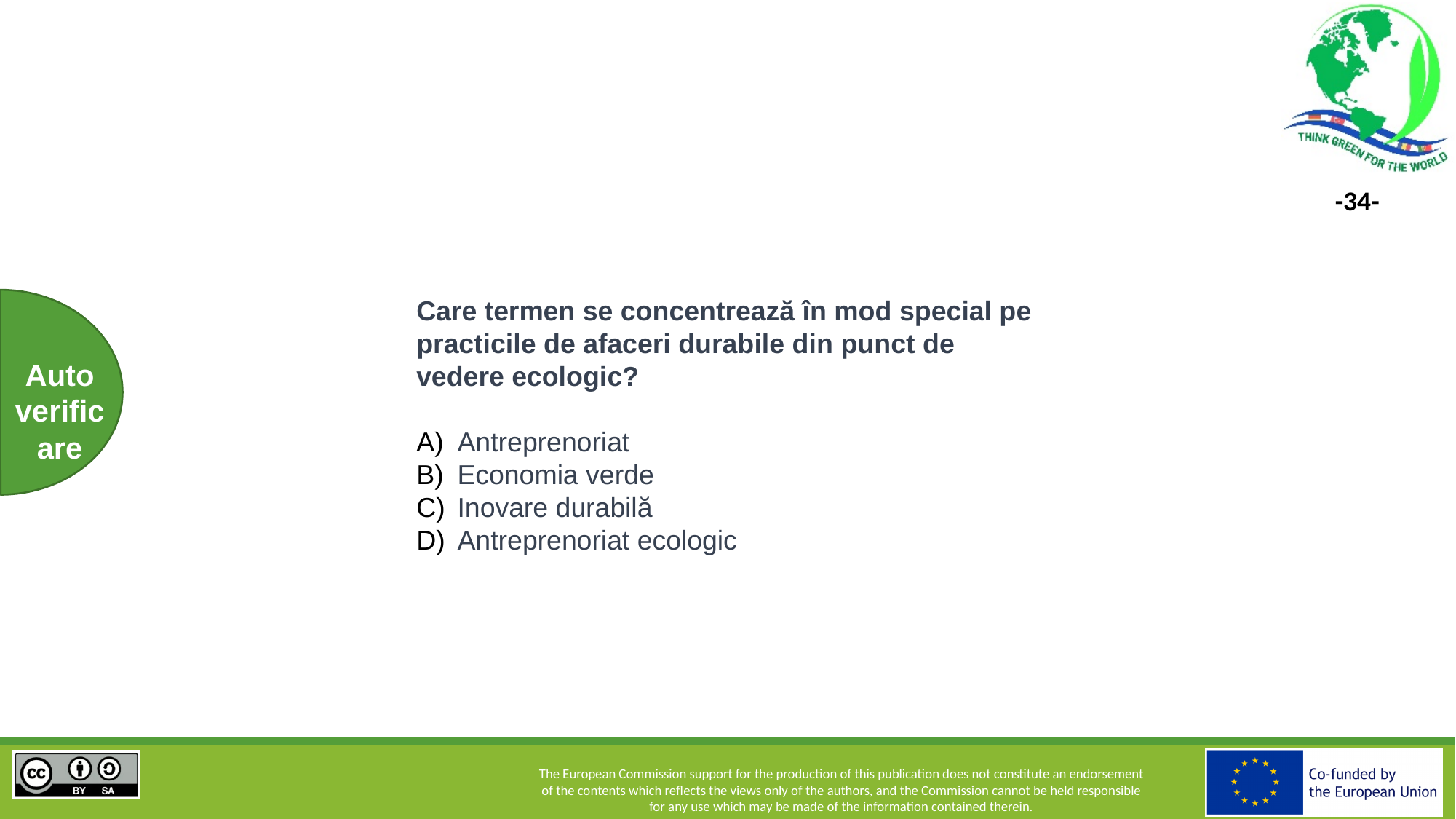

Care termen se concentrează în mod special pe practicile de afaceri durabile din punct de vedere ecologic?

Antreprenoriat
Economia verde
Inovare durabilă
Antreprenoriat ecologic

Auto
verificare